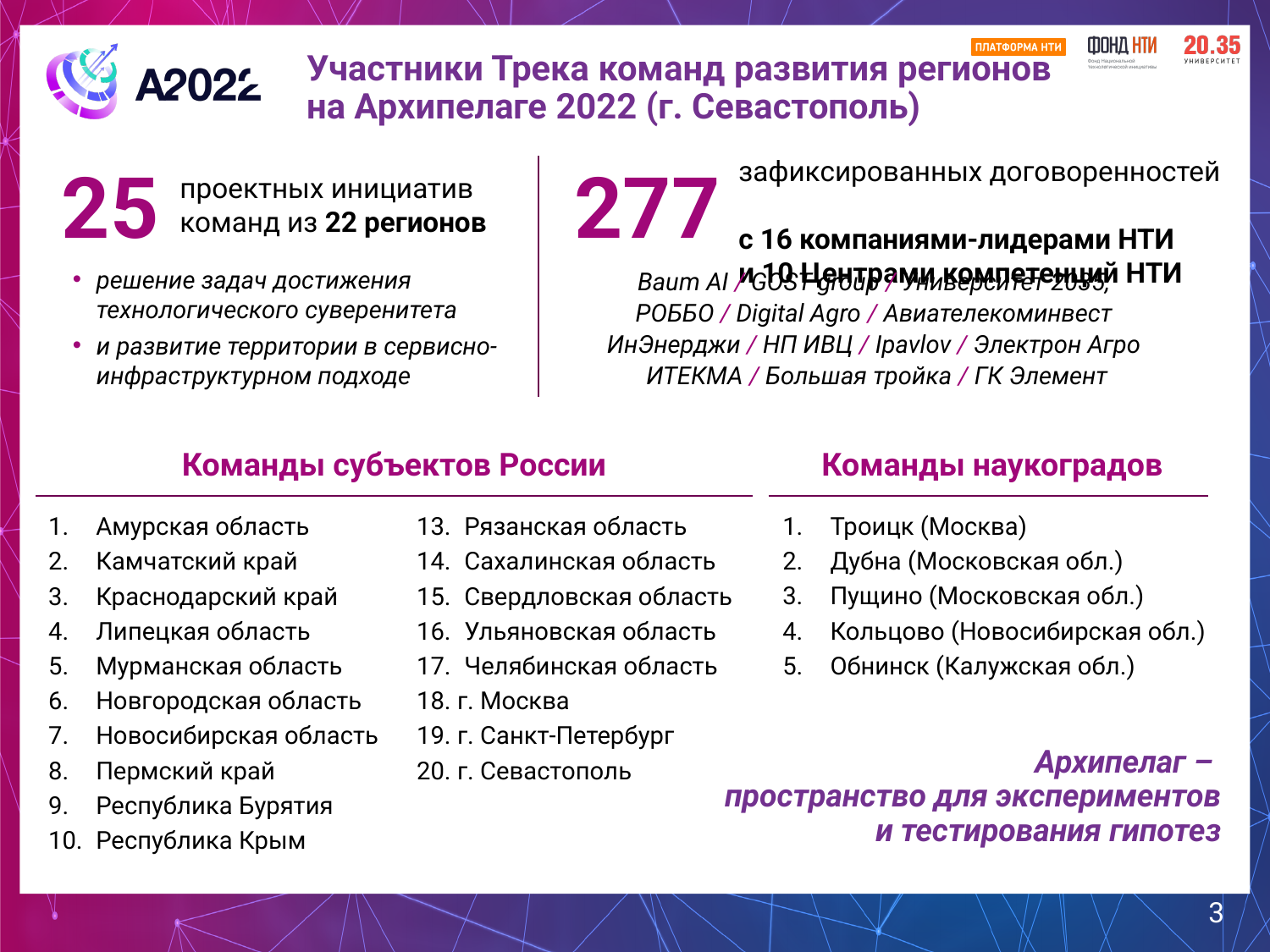

# Участники Трека команд развития регионов на Архипелаге 2022 (г. Севастополь)
25
277
зафиксированных договоренностей
с 16 компаниями-лидерами НТИ
и 10 Центрами компетенций НТИ
проектных инициатив
команд из 22 регионов
решение задач достижения технологического суверенитета
и развитие территории в сервисно-инфраструктурном подходе
Baum AI / GOST group / Университет 2035,
РОББО / Digital Agro / Авиателекоминвест
ИнЭнерджи / НП ИВЦ / Ipavlov / Электрон Агро
ИТЕКМА / Большая тройка / ГК Элемент
Команды субъектов России
Команды наукоградов
Амурская область
Камчатский край
Краснодарский край
Липецкая область
Мурманская область
Новгородская область
Новосибирская область
Пермский край
Республика Бурятия
Республика Крым

Республика Саха (Якутия)
Ростовская область
Рязанская область
Сахалинская область
Свердловская область
Ульяновская область
Челябинская область
 г. Москва
 г. Санкт-Петербург
 г. Севастополь
Троицк (Москва)
Дубна (Московская обл.)
Пущино (Московская обл.)
Кольцово (Новосибирская обл.)
Обнинск (Калужская обл.)
Архипелаг –
пространство для экспериментов и тестирования гипотез
3